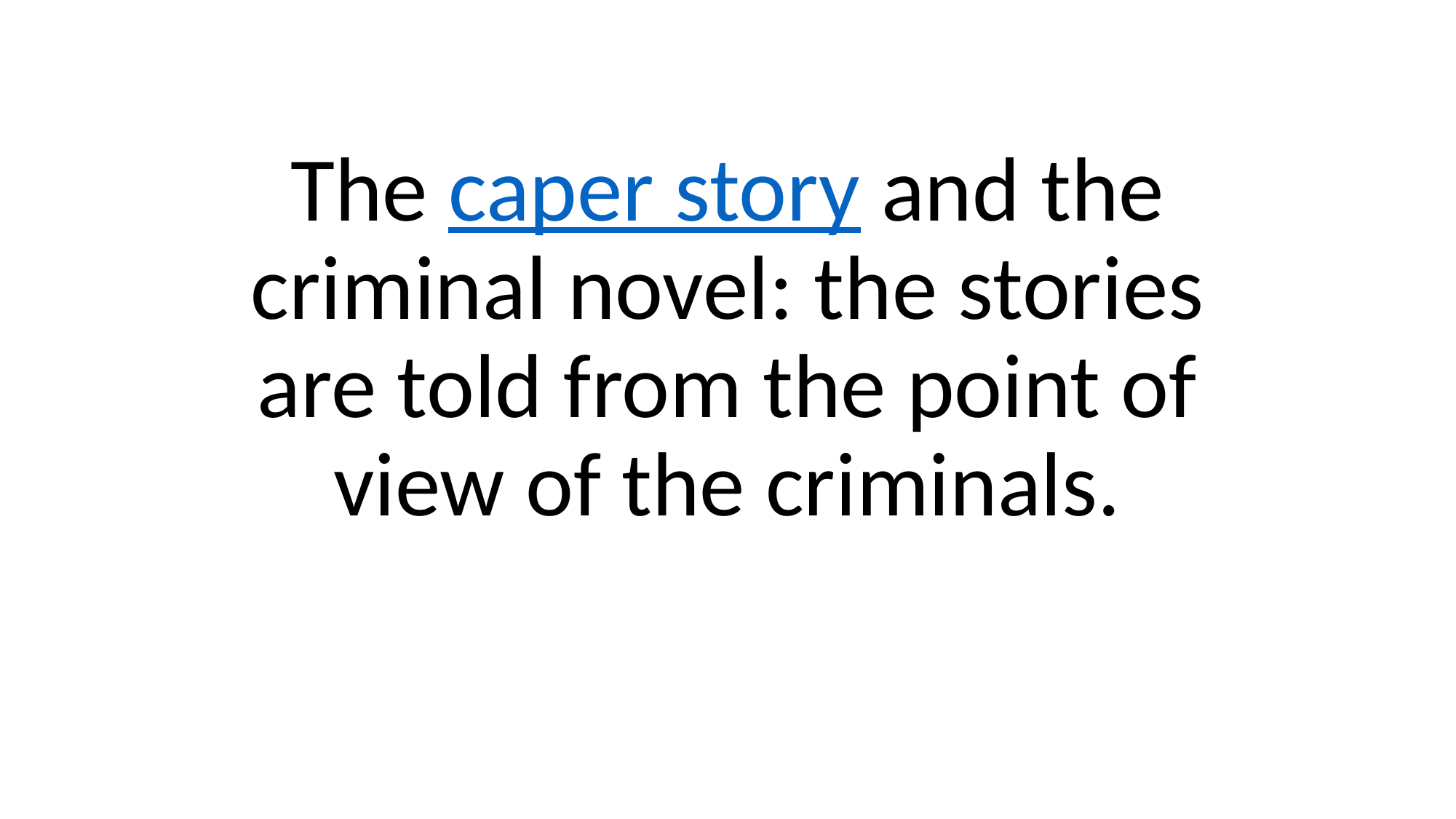

# The caper story and the criminal novel: the stories are told from the point of view of the criminals.